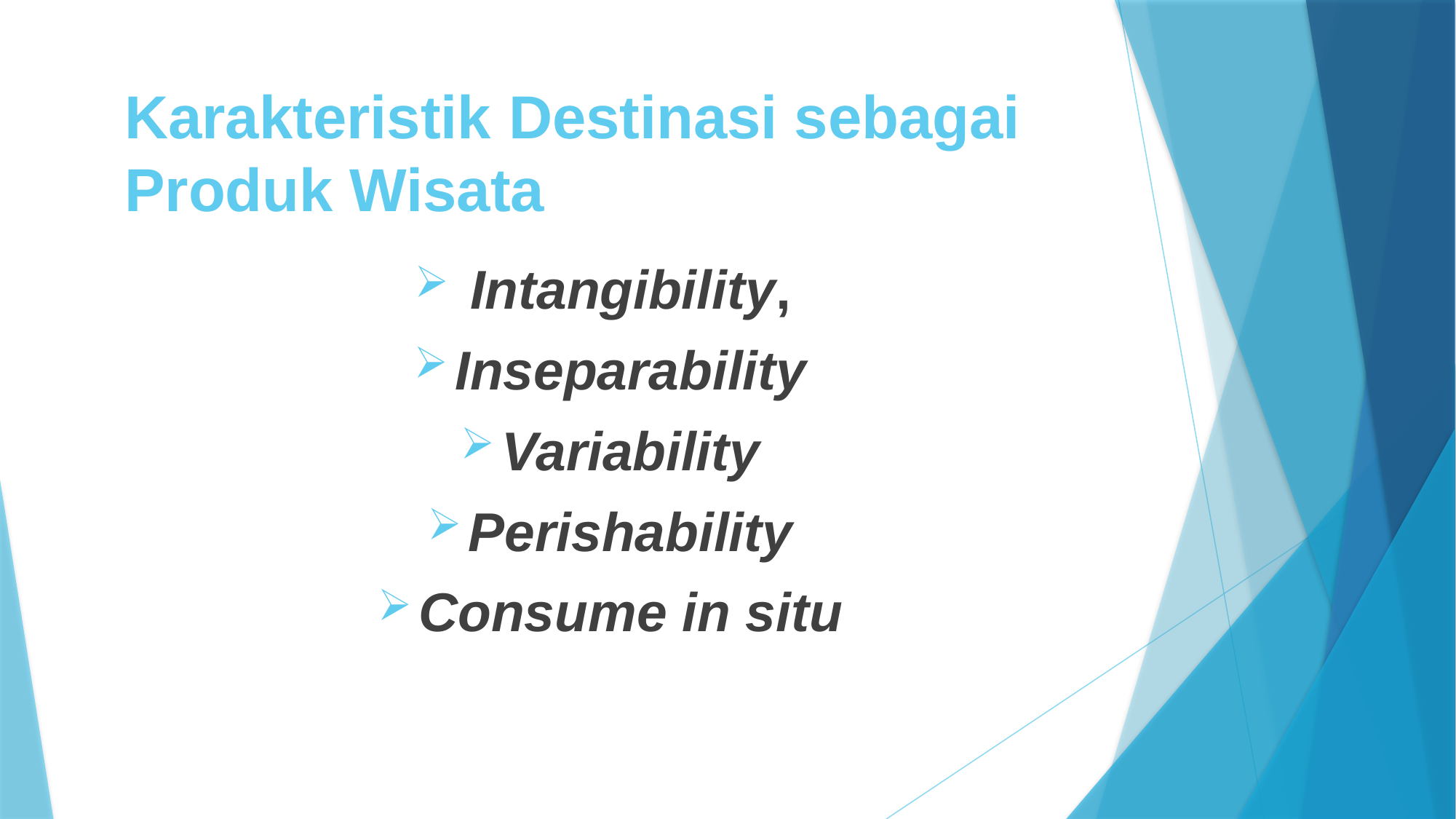

# Karakteristik Destinasi sebagai Produk Wisata
 Intangibility,
Inseparability
Variability
Perishability
Consume in situ